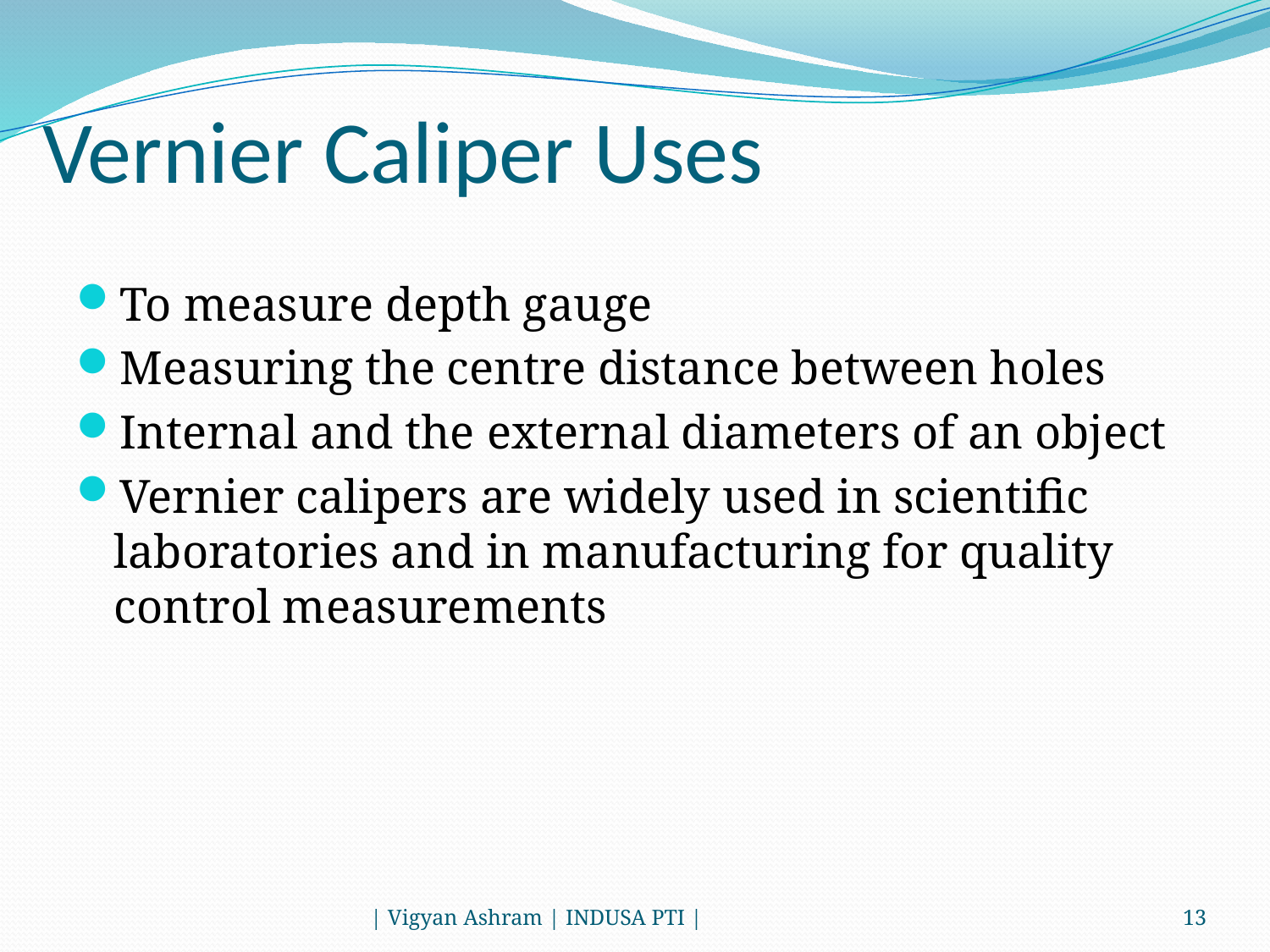

# Vernier Caliper Uses
To measure depth gauge
Measuring the centre distance between holes
Internal and the external diameters of an object
Vernier calipers are widely used in scientific laboratories and in manufacturing for quality control measurements
| Vigyan Ashram | INDUSA PTI |
13